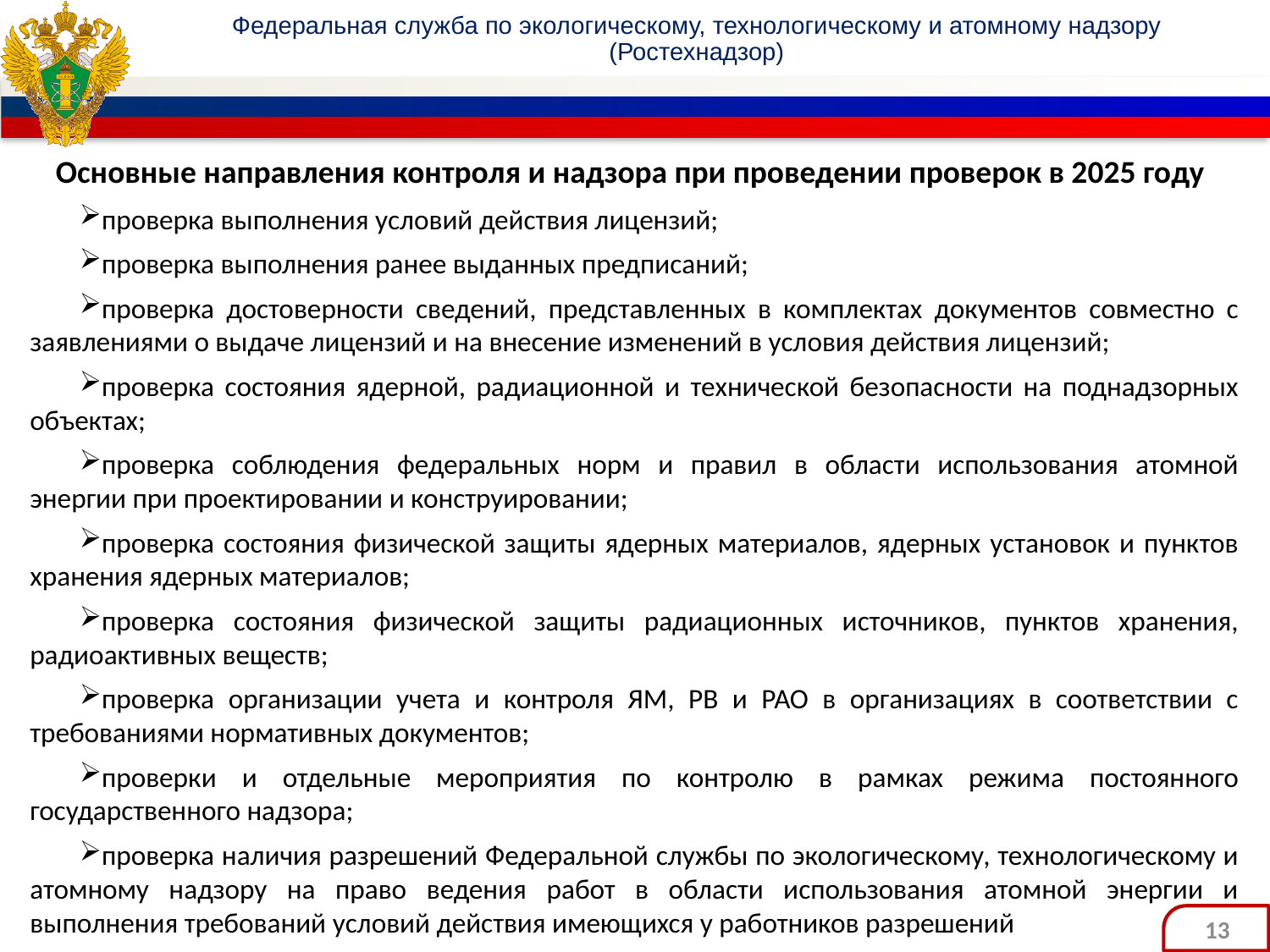

# Основные направления контроля и надзора при проведении проверок в 2025 году
проверка выполнения условий действия лицензий;
проверка выполнения ранее выданных предписаний;
проверка достоверности сведений, представленных в комплектах документов совместно с заявлениями о выдаче лицензий и на внесение изменений в условия действия лицензий;
проверка состояния ядерной, радиационной и технической безопасности на поднадзорных объектах;
проверка соблюдения федеральных норм и правил в области использования атомной энергии при проектировании и конструировании;
проверка состояния физической защиты ядерных материалов, ядерных установок и пунктов хранения ядерных материалов;
проверка состояния физической защиты радиационных источников, пунктов хранения, радиоактивных веществ;
проверка организации учета и контроля ЯМ, РВ и РАО в организациях в соответствии с требованиями нормативных документов;
проверки и отдельные мероприятия по контролю в рамках режима постоянного государственного надзора;
проверка наличия разрешений Федеральной службы по экологическому, технологическому и атомному надзору на право ведения работ в области использования атомной энергии и выполнения требований условий действия имеющихся у работников разрешений
13